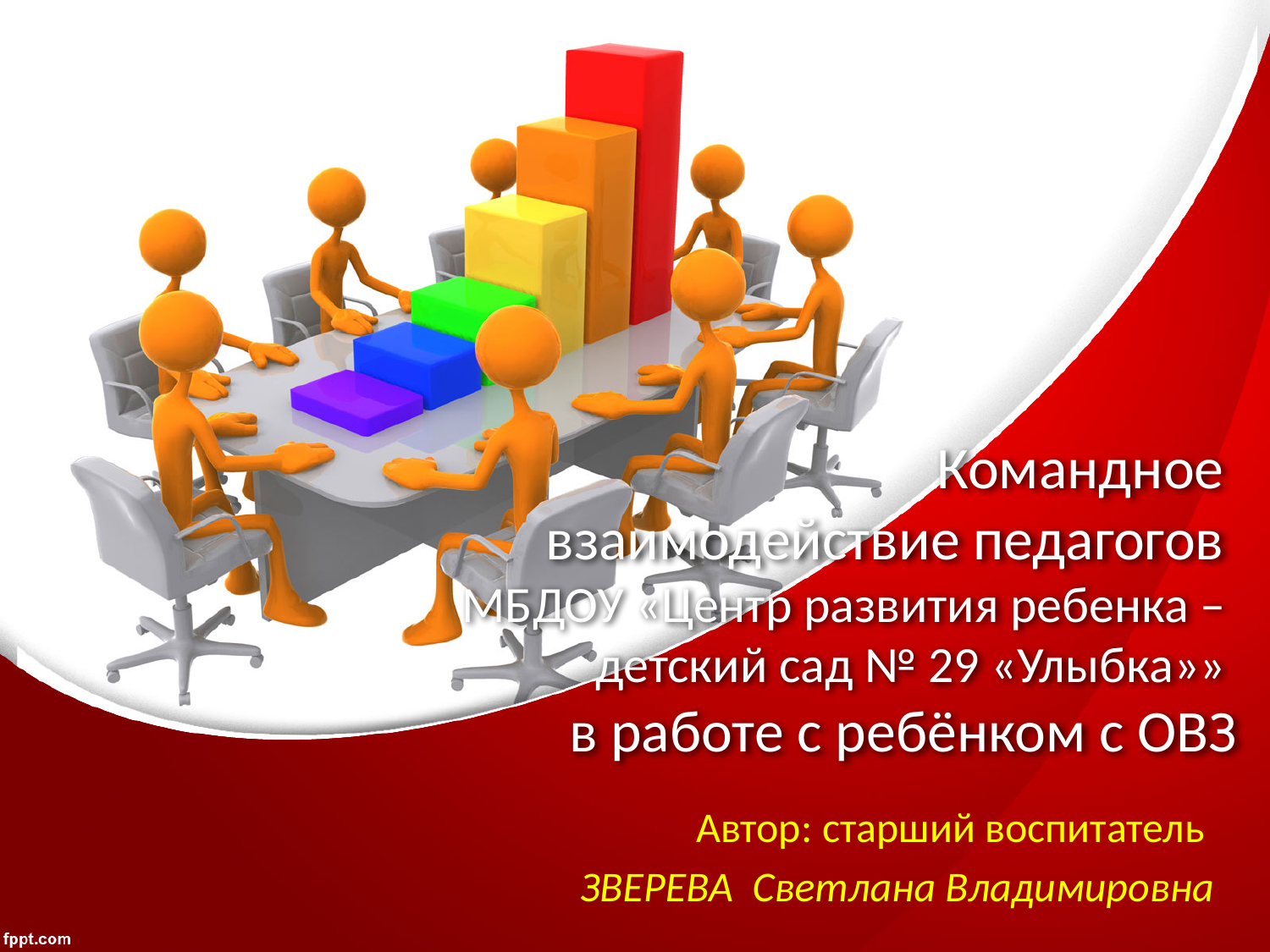

# Командное взаимодействие педагогов МБДОУ «Центр развития ребенка – детский сад № 29 «Улыбка»» в работе с ребёнком с ОВЗ
Автор: старший воспитатель
ЗВЕРЕВА  Светлана Владимировна